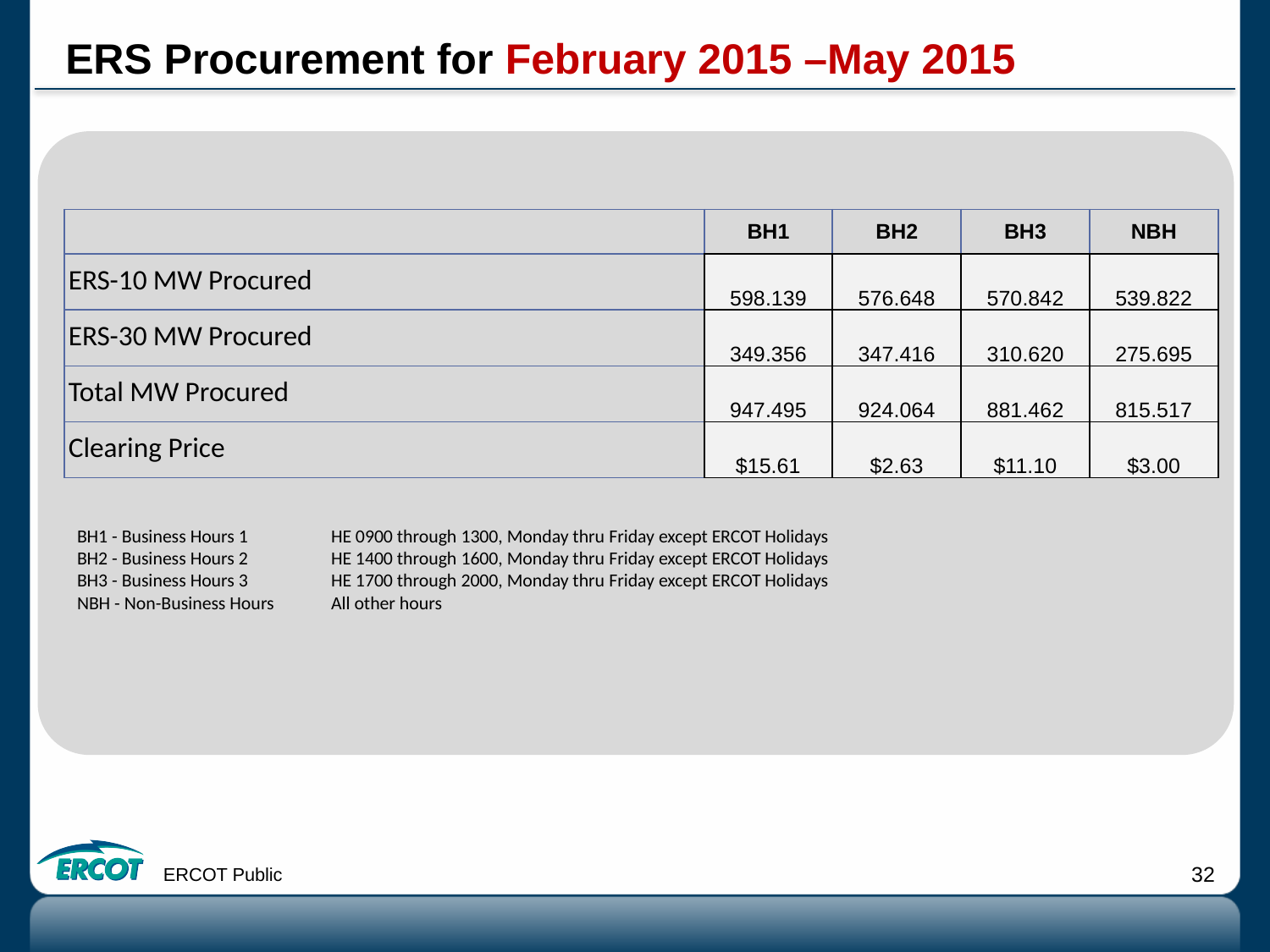

# ERS Procurement for February 2015 –May 2015

|  | BH1 | BH2 | BH3 | NBH |
| --- | --- | --- | --- | --- |
| ERS-10 MW Procured | 598.139 | 576.648 | 570.842 | 539.822 |
| ERS-30 MW Procured | 349.356 | 347.416 | 310.620 | 275.695 |
| Total MW Procured | 947.495 | 924.064 | 881.462 | 815.517 |
| Clearing Price | $15.61 | $2.63 | $11.10 | $3.00 |
BH1 - Business Hours 1          	HE 0900 through 1300, Monday thru Friday except ERCOT Holidays
BH2 - Business Hours 2          	HE 1400 through 1600, Monday thru Friday except ERCOT Holidays
BH3 - Business Hours 3          	HE 1700 through 2000, Monday thru Friday except ERCOT Holidays
NBH - Non-Business Hours     	All other hours